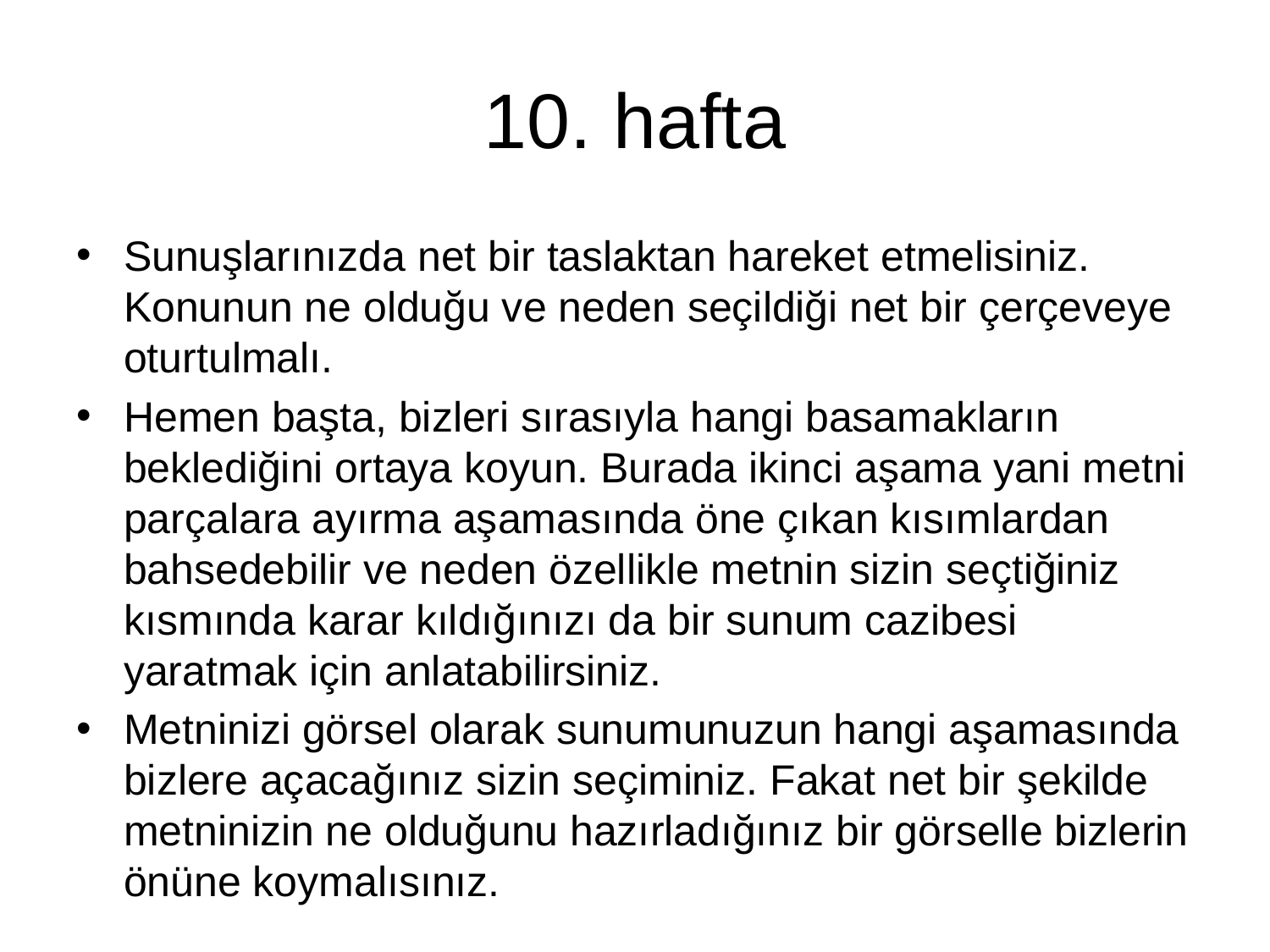

# 10. hafta
Sunuşlarınızda net bir taslaktan hareket etmelisiniz. Konunun ne olduğu ve neden seçildiği net bir çerçeveye oturtulmalı.
Hemen başta, bizleri sırasıyla hangi basamakların beklediğini ortaya koyun. Burada ikinci aşama yani metni parçalara ayırma aşamasında öne çıkan kısımlardan bahsedebilir ve neden özellikle metnin sizin seçtiğiniz kısmında karar kıldığınızı da bir sunum cazibesi yaratmak için anlatabilirsiniz.
Metninizi görsel olarak sunumunuzun hangi aşamasında bizlere açacağınız sizin seçiminiz. Fakat net bir şekilde metninizin ne olduğunu hazırladığınız bir görselle bizlerin önüne koymalısınız.